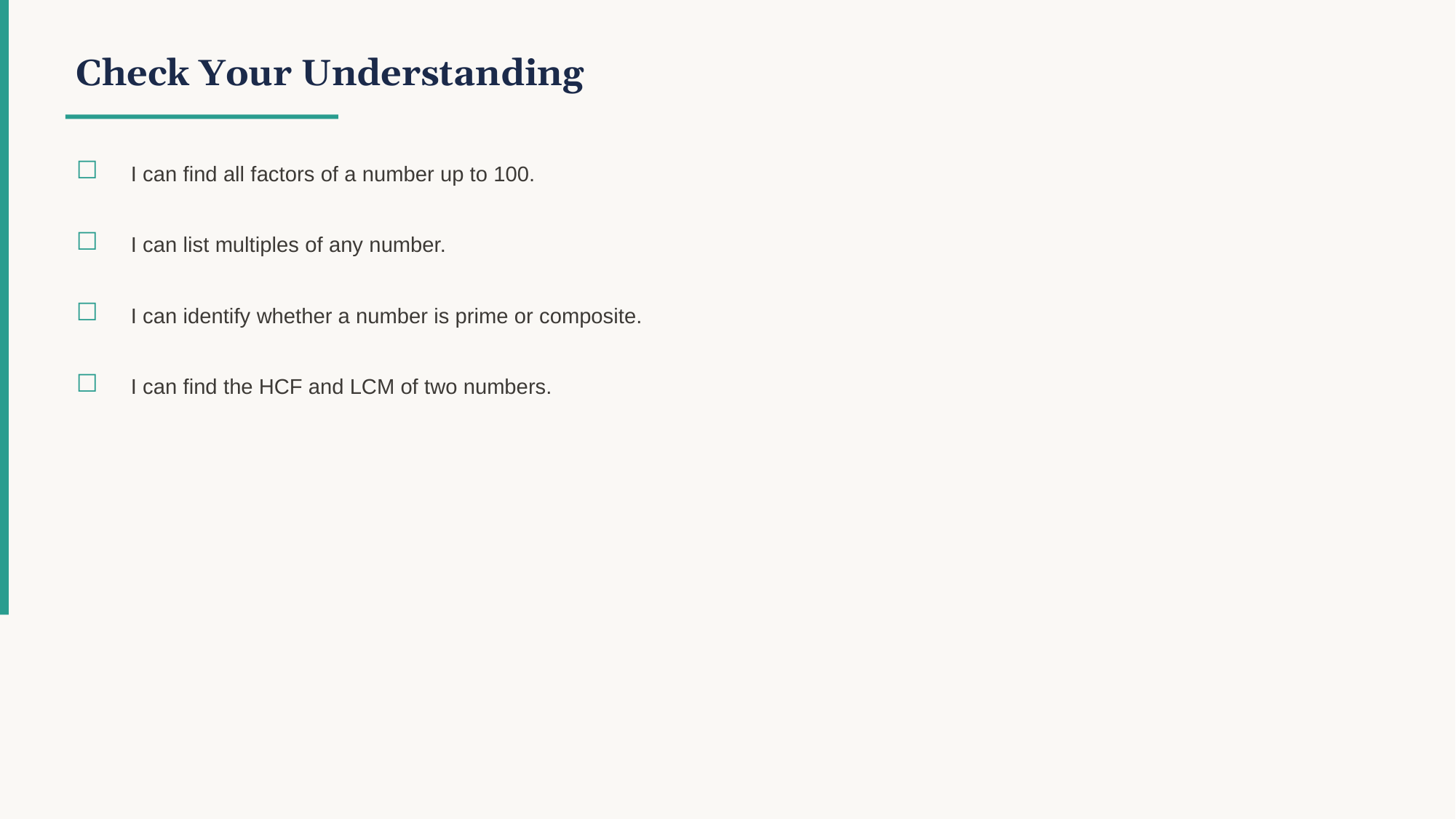

Check Your Understanding

☐
I can find all factors of a number up to 100.
☐
I can list multiples of any number.
☐
I can identify whether a number is prime or composite.
☐
I can find the HCF and LCM of two numbers.